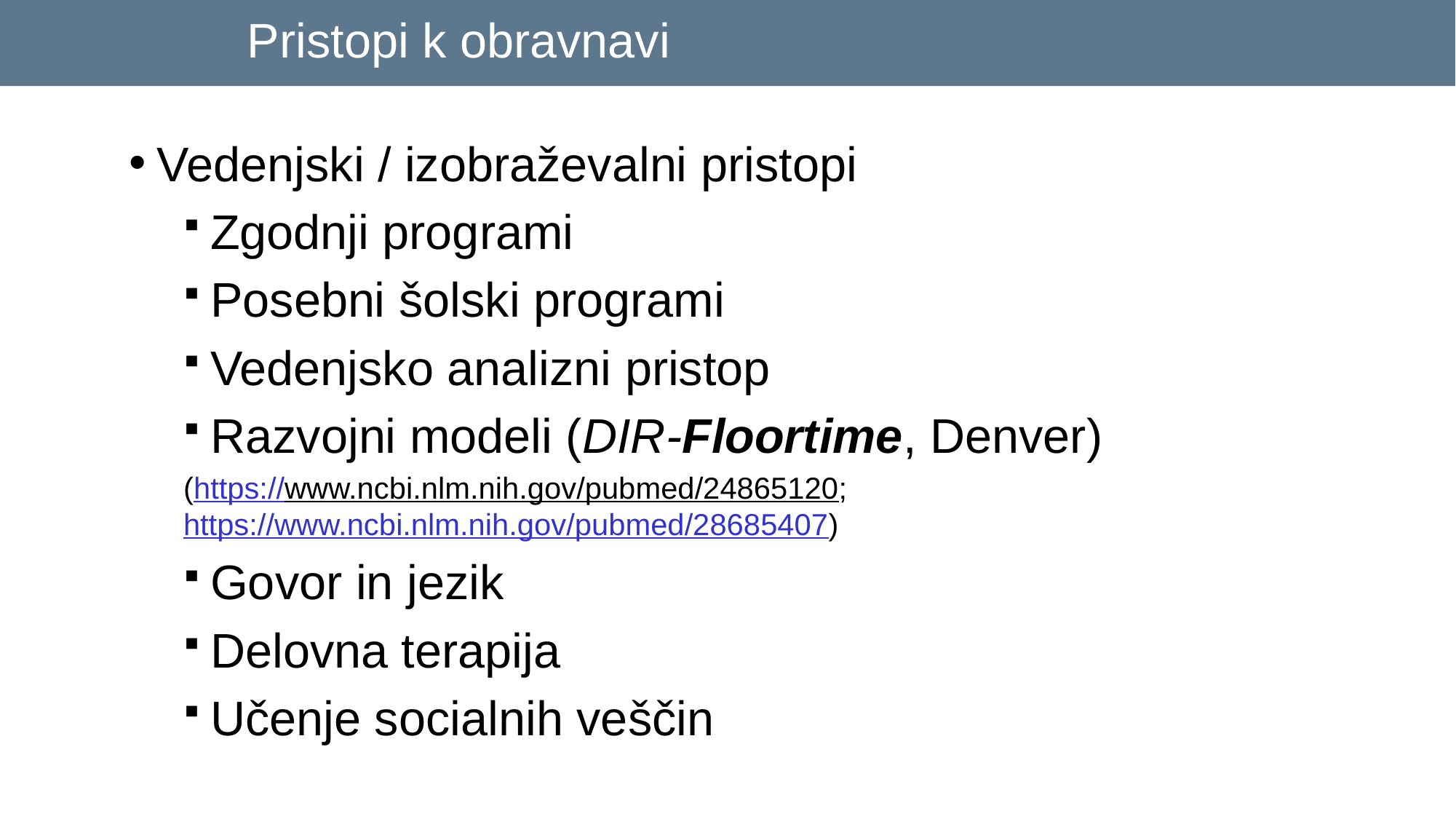

# Pristopi k obravnavi
Vedenjski / izobraževalni pristopi
Zgodnji programi
Posebni šolski programi
Vedenjsko analizni pristop
Razvojni modeli (DIR-Floortime, Denver)
(https://www.ncbi.nlm.nih.gov/pubmed/24865120; https://www.ncbi.nlm.nih.gov/pubmed/28685407)
Govor in jezik
Delovna terapija
Učenje socialnih veščin